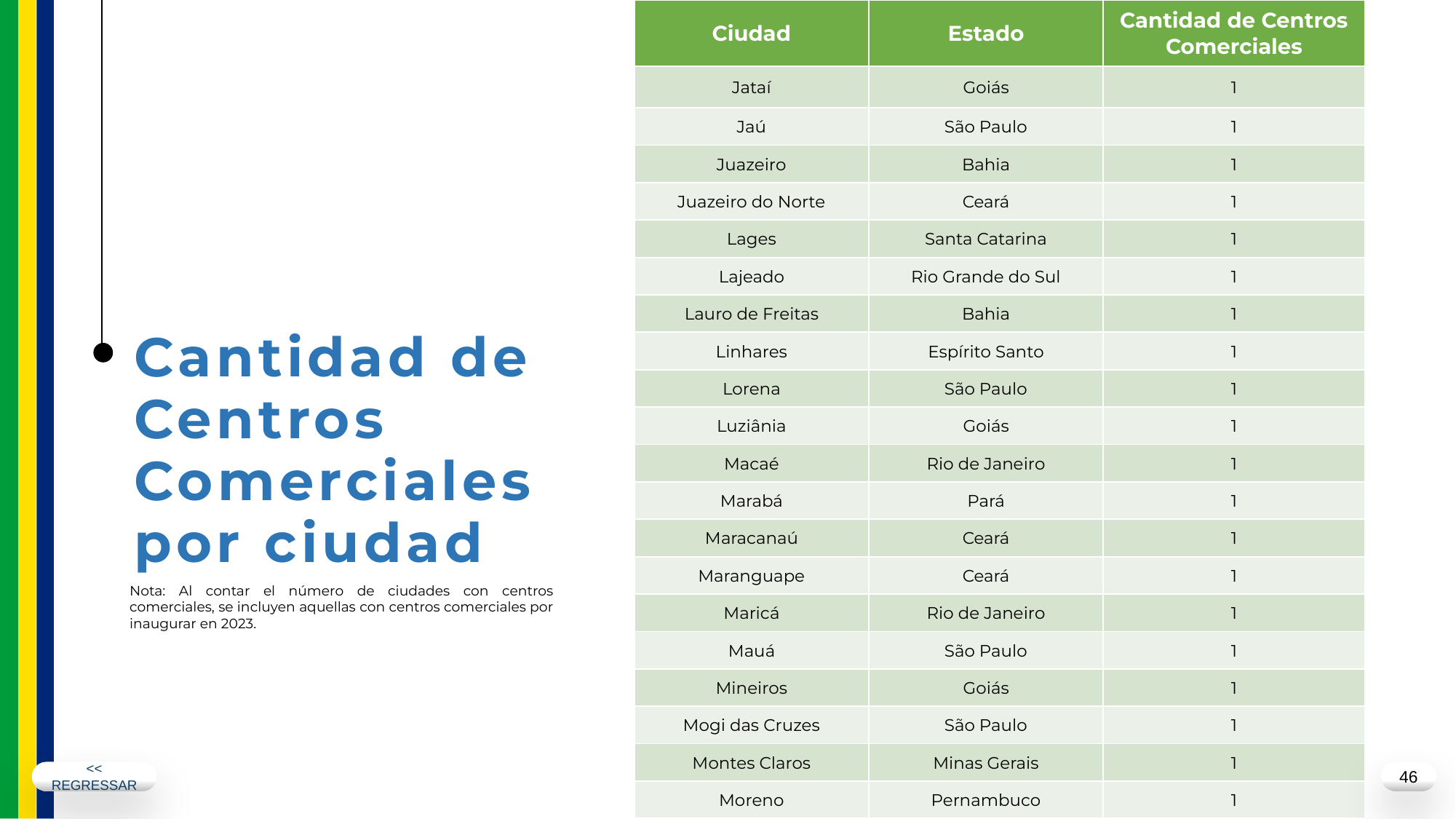

| Ciudad | Estado | Cantidad de Centros Comerciales |
| --- | --- | --- |
| Jataí | Goiás | 1 |
| Jaú | São Paulo | 1 |
| Juazeiro | Bahia | 1 |
| Juazeiro do Norte | Ceará | 1 |
| Lages | Santa Catarina | 1 |
| Lajeado | Rio Grande do Sul | 1 |
| Lauro de Freitas | Bahia | 1 |
| Linhares | Espírito Santo | 1 |
| Lorena | São Paulo | 1 |
| Luziânia | Goiás | 1 |
| Macaé | Rio de Janeiro | 1 |
| Marabá | Pará | 1 |
| Maracanaú | Ceará | 1 |
| Maranguape | Ceará | 1 |
| Maricá | Rio de Janeiro | 1 |
| Mauá | São Paulo | 1 |
| Mineiros | Goiás | 1 |
| Mogi das Cruzes | São Paulo | 1 |
| Montes Claros | Minas Gerais | 1 |
| Moreno | Pernambuco | 1 |
Cantidad de
Centros
Comerciales
por ciudad

Nota: Al contar el número de ciudades con centros comerciales, se incluyen aquellas con centros comerciales por inaugurar en 2023.
<< REGRESSAR
46